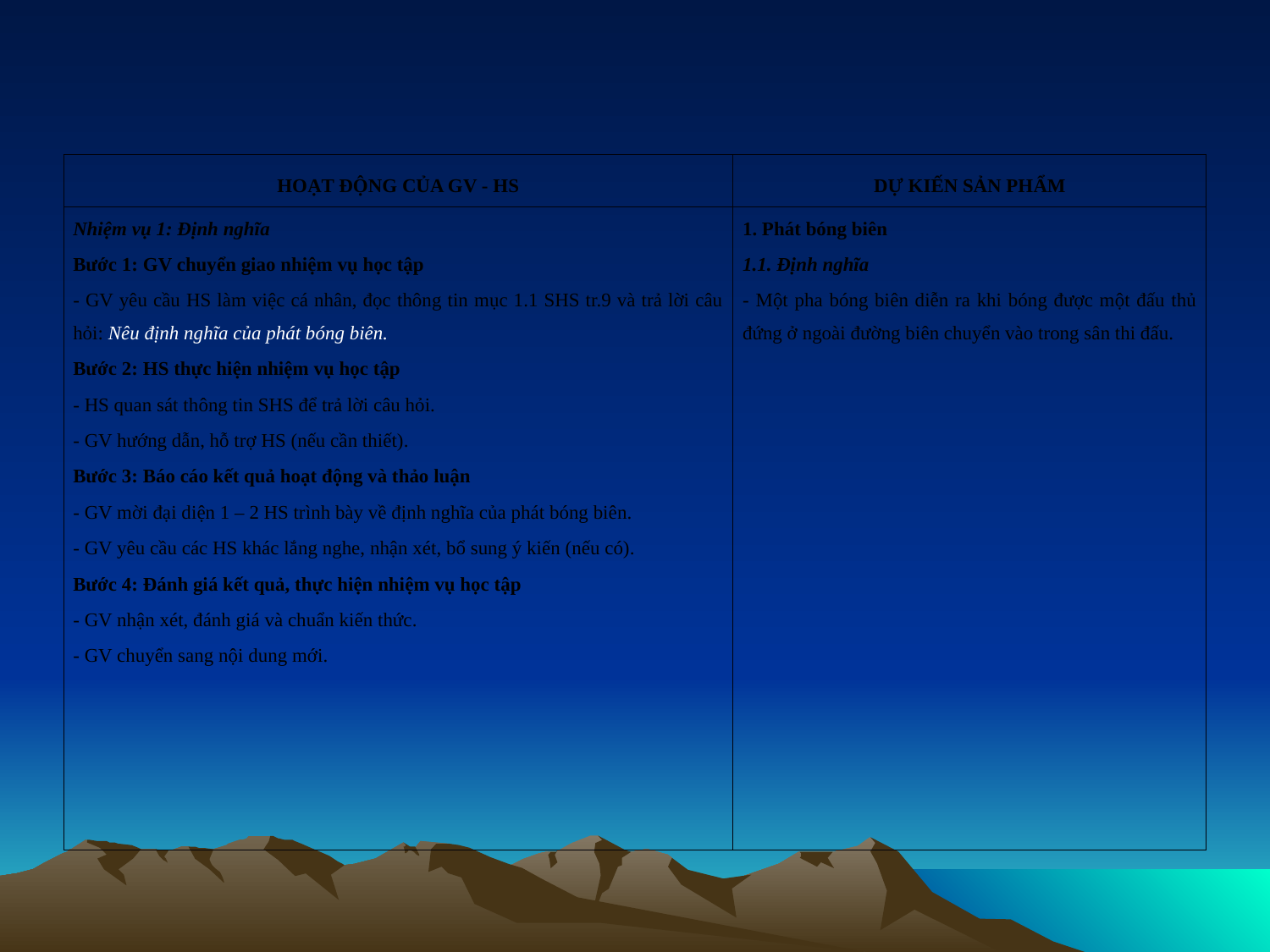

#
| HOẠT ĐỘNG CỦA GV - HS | DỰ KIẾN SẢN PHẨM |
| --- | --- |
| Nhiệm vụ 1: Định nghĩa Bước 1: GV chuyển giao nhiệm vụ học tập - GV yêu cầu HS làm việc cá nhân, đọc thông tin mục 1.1 SHS tr.9 và trả lời câu hỏi: Nêu định nghĩa của phát bóng biên. Bước 2: HS thực hiện nhiệm vụ học tập - HS quan sát thông tin SHS để trả lời câu hỏi. - GV hướng dẫn, hỗ trợ HS (nếu cần thiết). Bước 3: Báo cáo kết quả hoạt động và thảo luận - GV mời đại diện 1 – 2 HS trình bày về định nghĩa của phát bóng biên. - GV yêu cầu các HS khác lắng nghe, nhận xét, bổ sung ý kiến (nếu có). Bước 4: Đánh giá kết quả, thực hiện nhiệm vụ học tập - GV nhận xét, đánh giá và chuẩn kiến thức. - GV chuyển sang nội dung mới. | 1. Phát bóng biên 1.1. Định nghĩa - Một pha bóng biên diễn ra khi bóng được một đấu thủ đứng ở ngoài đường biên chuyển vào trong sân thi đấu. |